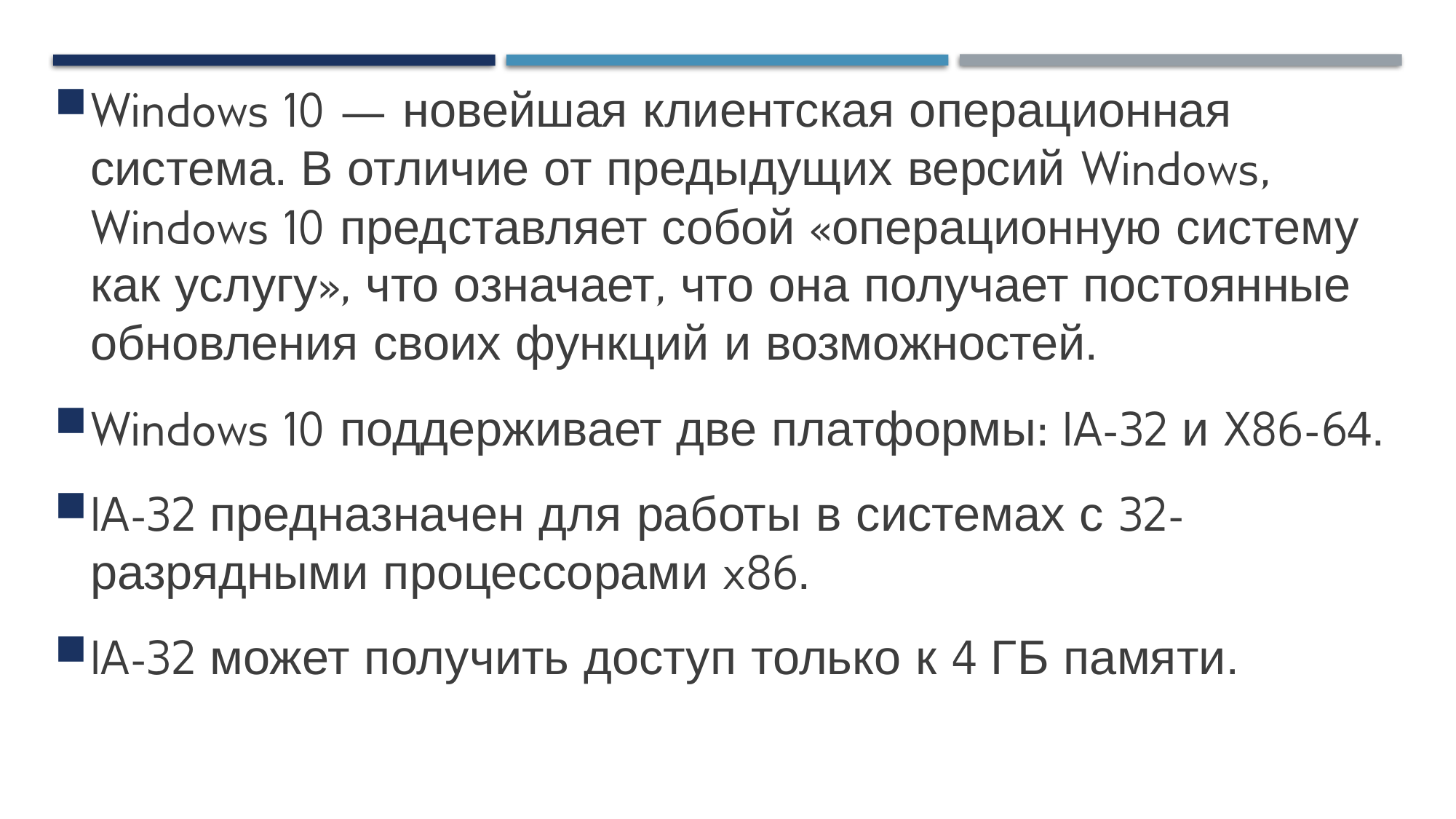

# Резюме (1/4)
Windows 10 — новейшая клиентская операционная система. В отличие от предыдущих версий Windows, Windows 10 представляет собой «операционную систему как услугу», что означает, что она получает постоянные обновления своих функций и возможностей.
Windows 10 поддерживает две платформы: IA-32 и X86-64.
IA-32 предназначен для работы в системах с 32-разрядными процессорами x86.
IA-32 может получить доступ только к 4 ГБ памяти.